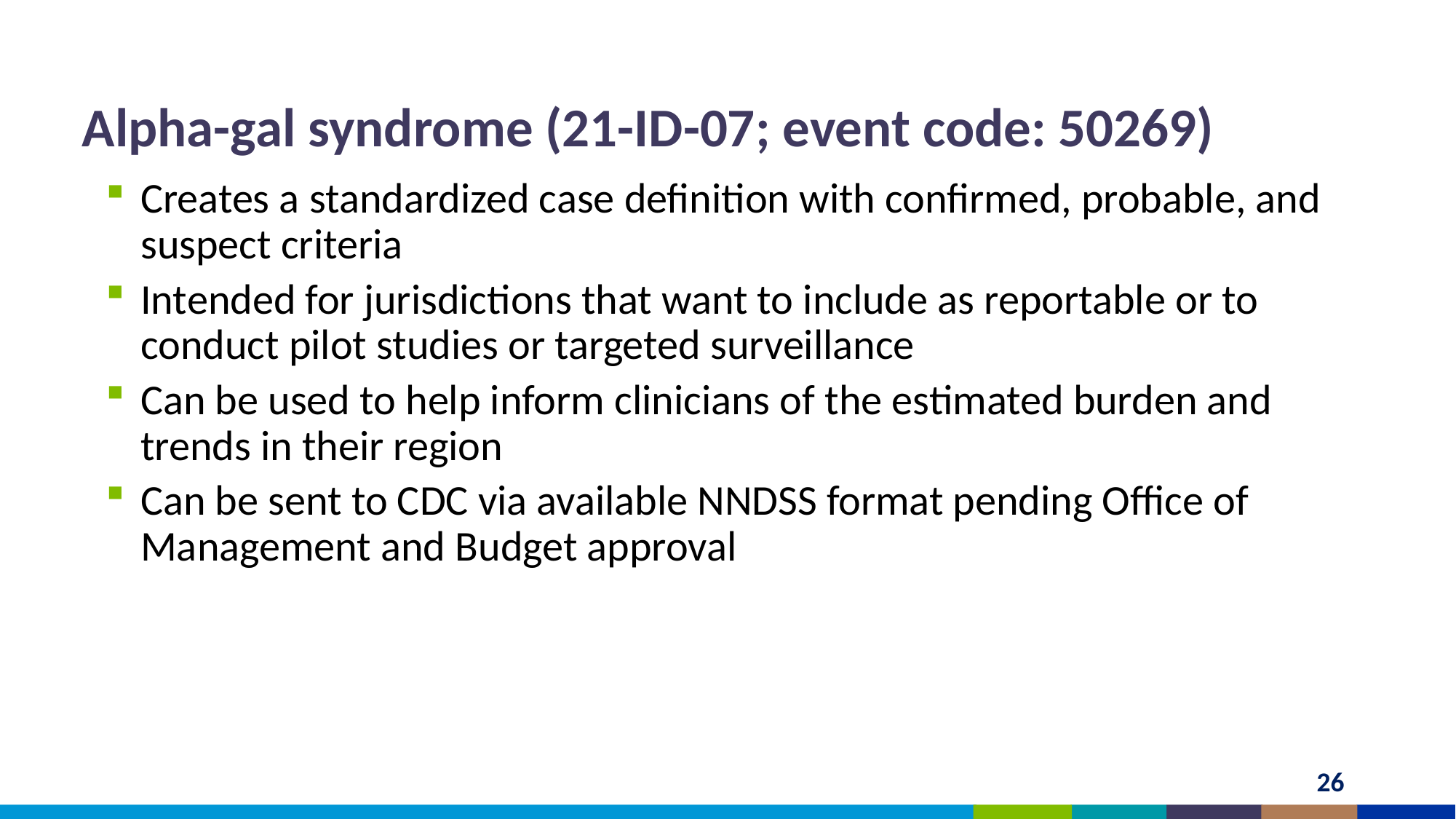

Alpha-gal syndrome (21-ID-07; event code: 50269)
Creates a standardized case definition with confirmed, probable, and suspect criteria
Intended for jurisdictions that want to include as reportable or to conduct pilot studies or targeted surveillance
Can be used to help inform clinicians of the estimated burden and trends in their region
Can be sent to CDC via available NNDSS format pending Office of Management and Budget approval
Slide26